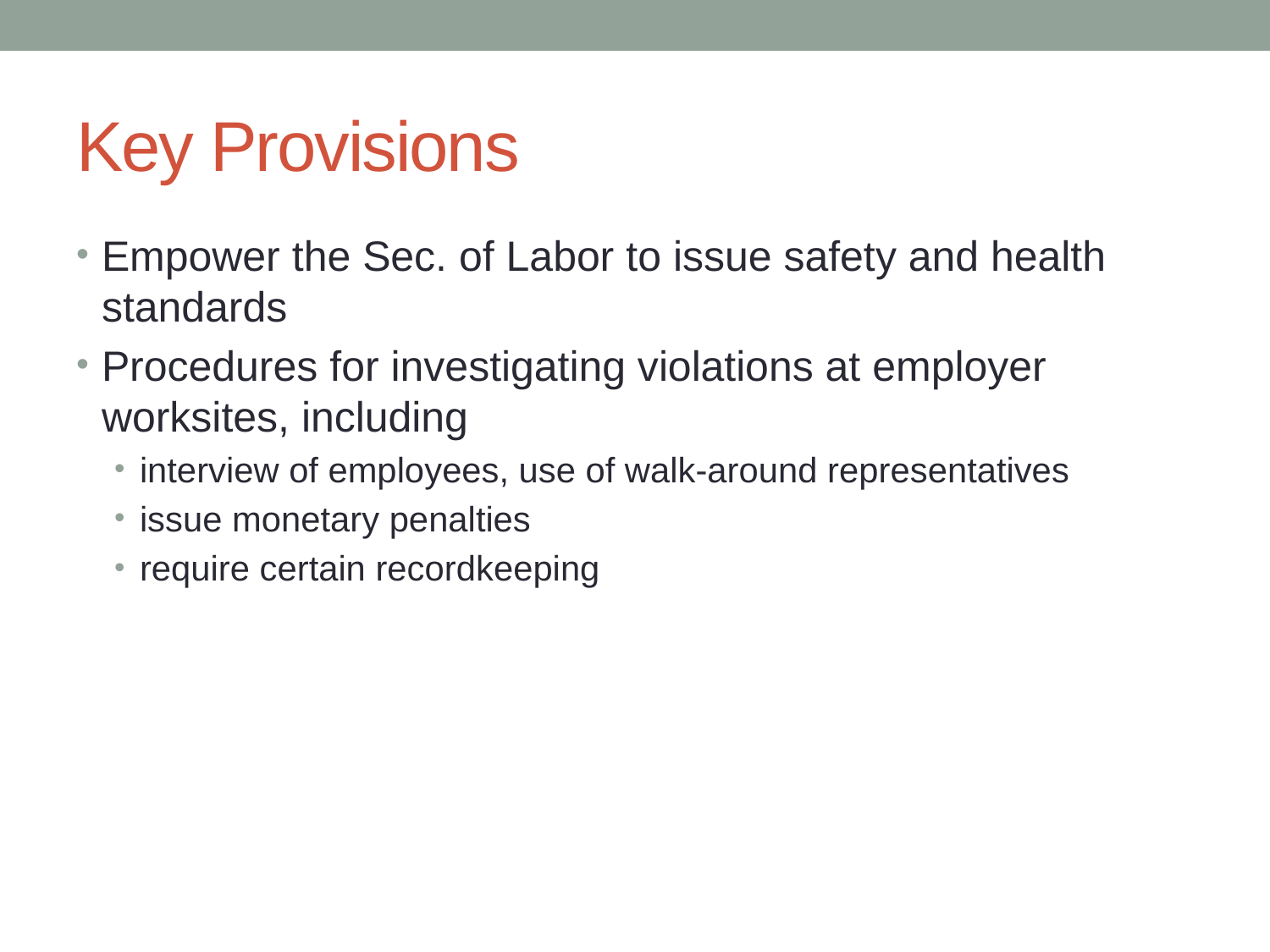

# Key Provisions
Empower the Sec. of Labor to issue safety and health standards
Procedures for investigating violations at employer worksites, including
interview of employees, use of walk-around representatives
issue monetary penalties
require certain recordkeeping